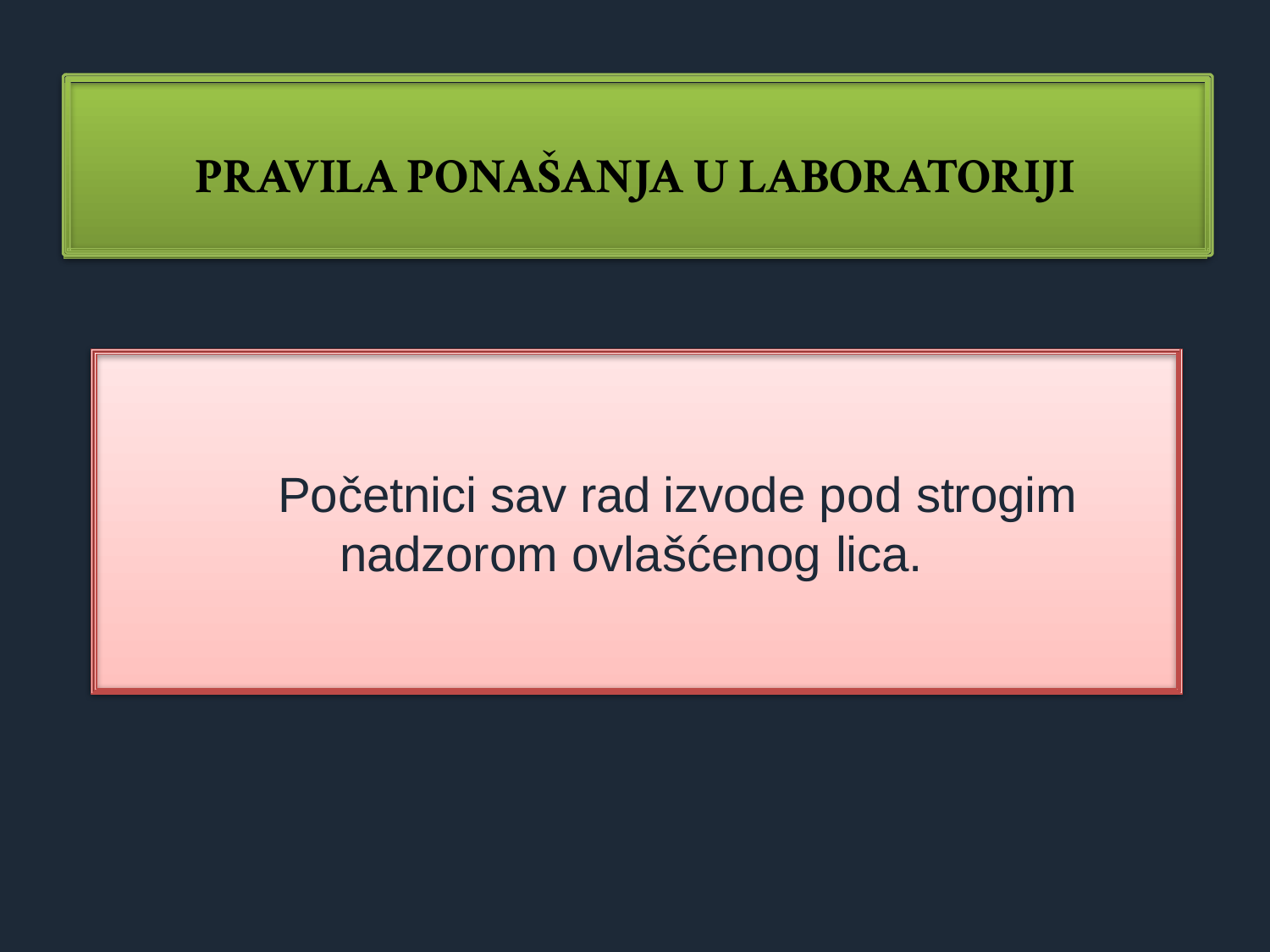

PRAVILA PONAŠANJA U LABORATORIJI

Početnici sav rad izvode pod strogim nadzorom ovlašćenog lica.